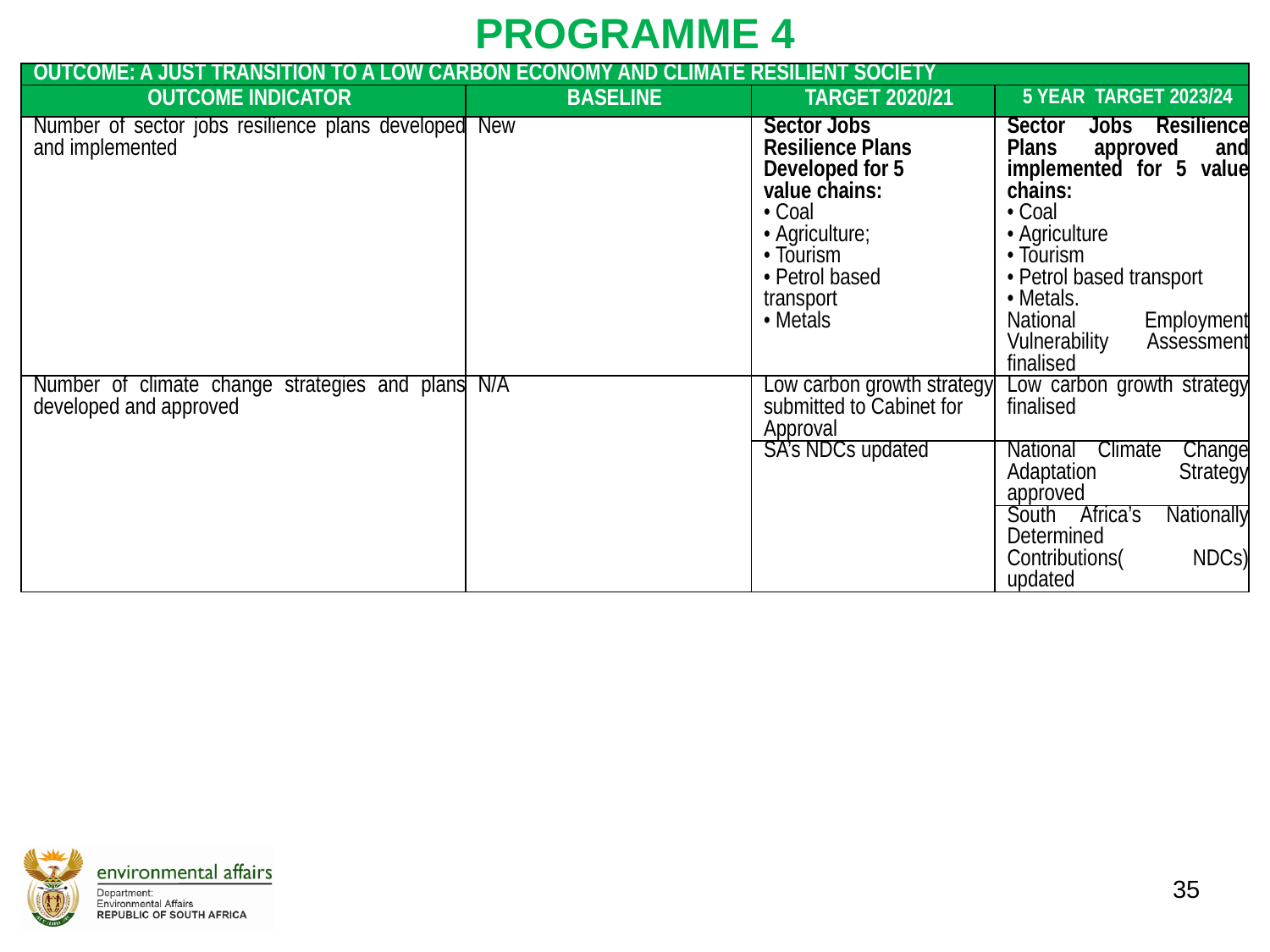

PROGRAMME 4
| OUTCOME: A JUST TRANSITION TO A LOW CARBON ECONOMY AND CLIMATE RESILIENT SOCIETY |  |  |  |
| --- | --- | --- | --- |
| OUTCOME INDICATOR | BASELINE | TARGET 2020/21 | 5 YEAR TARGET 2023/24 |
| Number of sector jobs resilience plans developed and implemented | New | Sector Jobs Resilience Plans Developed for 5 value chains: • Coal • Agriculture; • Tourism • Petrol based transport • Metals | Sector Jobs Resilience Plans approved and implemented for 5 value chains: • Coal • Agriculture • Tourism • Petrol based transport • Metals. National Employment Vulnerability Assessment finalised |
| Number of climate change strategies and plans developed and approved | N/A | Low carbon growth strategy submitted to Cabinet for Approval | Low carbon growth strategy finalised |
|  |  | SA’s NDCs updated | National Climate Change Adaptation Strategy approved |
|  |  |  | South Africa’s Nationally Determined Contributions( NDCs) updated |
35